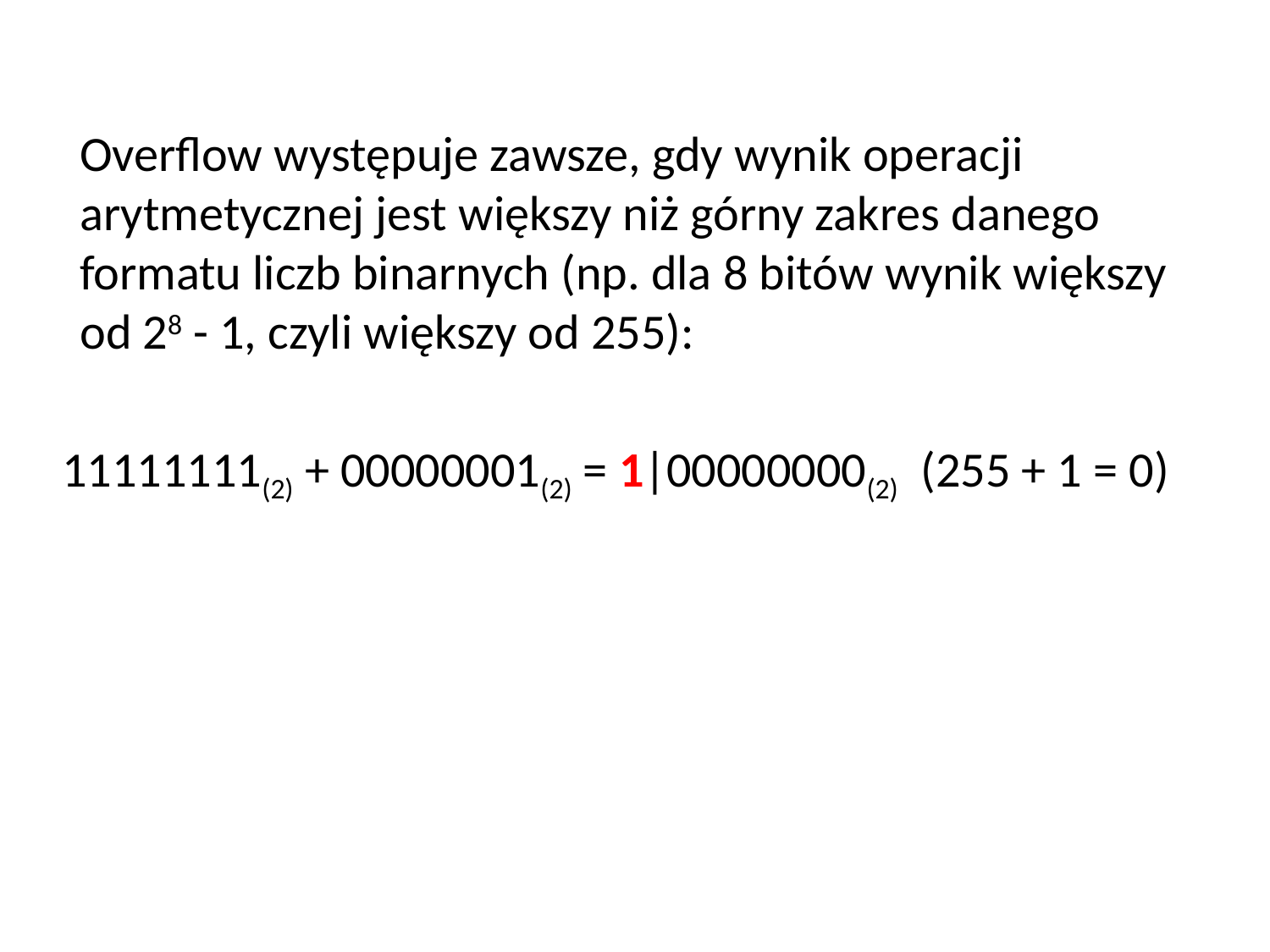

Overflow występuje zawsze, gdy wynik operacji arytmetycznej jest większy niż górny zakres danego formatu liczb binarnych (np. dla 8 bitów wynik większy od 28 - 1, czyli większy od 255):
11111111(2) + 00000001(2) = 1|00000000(2)  (255 + 1 = 0)